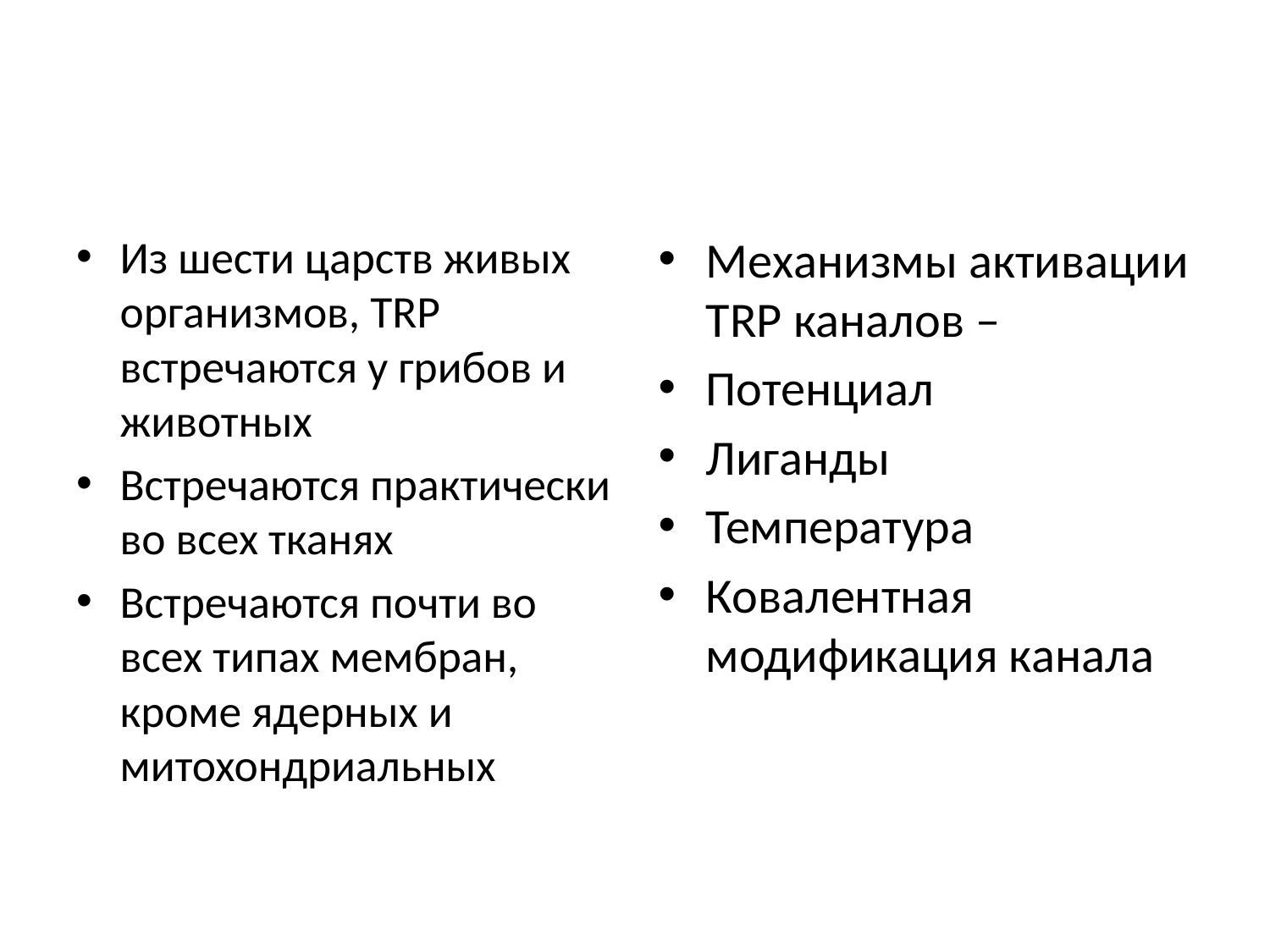

#
Из шести царств живых организмов, TRP встречаются у грибов и животных
Встречаются практически во всех тканях
Встречаются почти во всех типах мембран, кроме ядерных и митохондриальных
Механизмы активации TRP каналов –
Потенциал
Лиганды
Температура
Ковалентная модификация канала